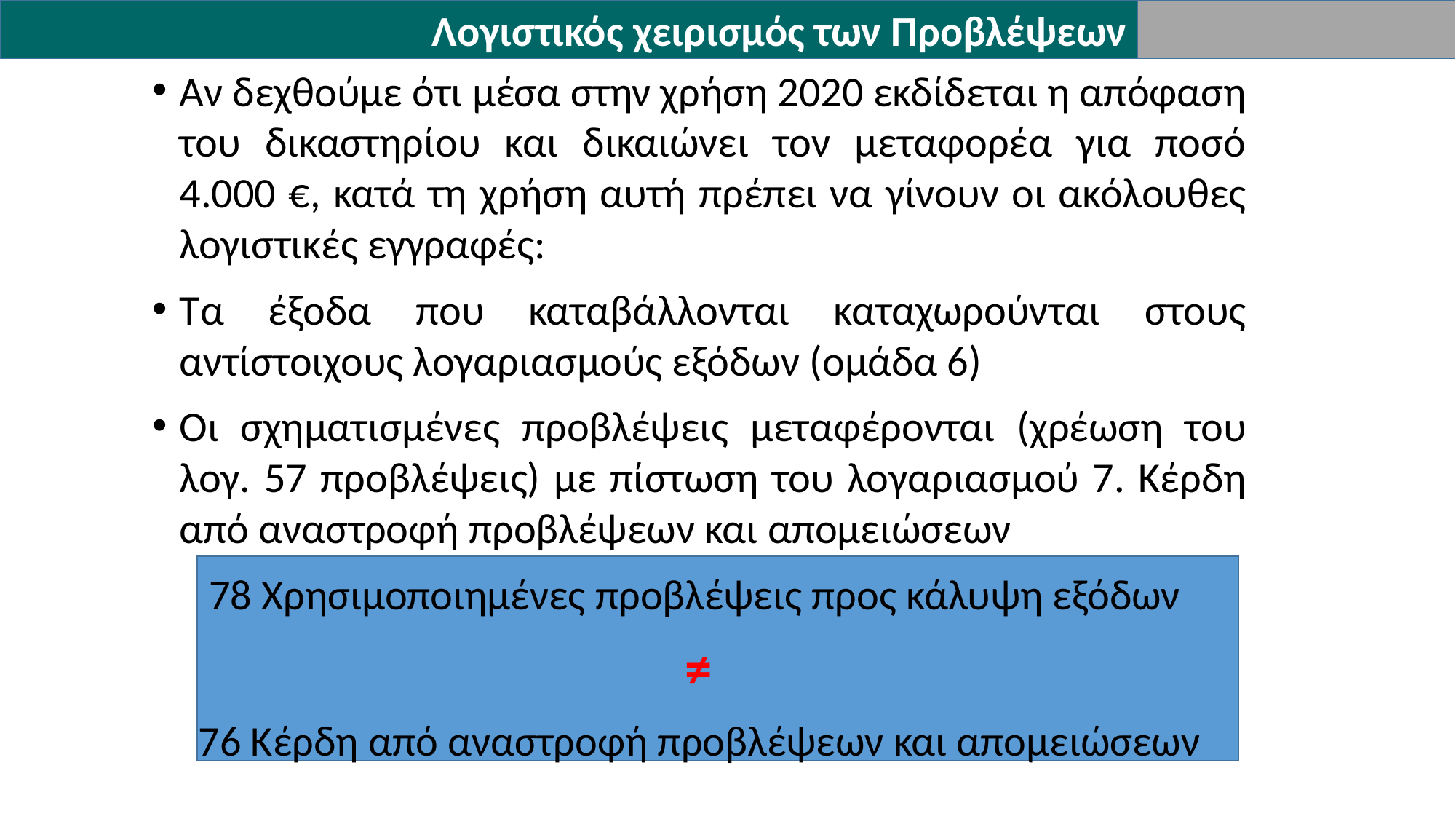

Λογιστικός χειρισμός των Προβλέψεων

Αν δεχθούμε ότι μέσα στην χρήση 2020 εκδίδεται η απόφαση του δικαστηρίου και δικαιώνει τον μεταφορέα για ποσό 4.000 €, κατά τη χρήση αυτή πρέπει να γίνουν οι ακόλουθες λογιστικές εγγραφές:
Τα έξοδα που καταβάλλονται καταχωρούνται στους αντίστοιχους λογαριασμούς εξόδων (ομάδα 6)
Οι σχηματισμένες προβλέψεις μεταφέρονται (χρέωση του λογ. 57 προβλέψεις) με πίστωση του λογαριασμού 7. Κέρδη από αναστροφή προβλέψεων και απομειώσεων
78 Χρησιμοποιημένες προβλέψεις προς κάλυψη εξόδων
 ≠
76 Κέρδη από αναστροφή προβλέψεων και απομειώσεων